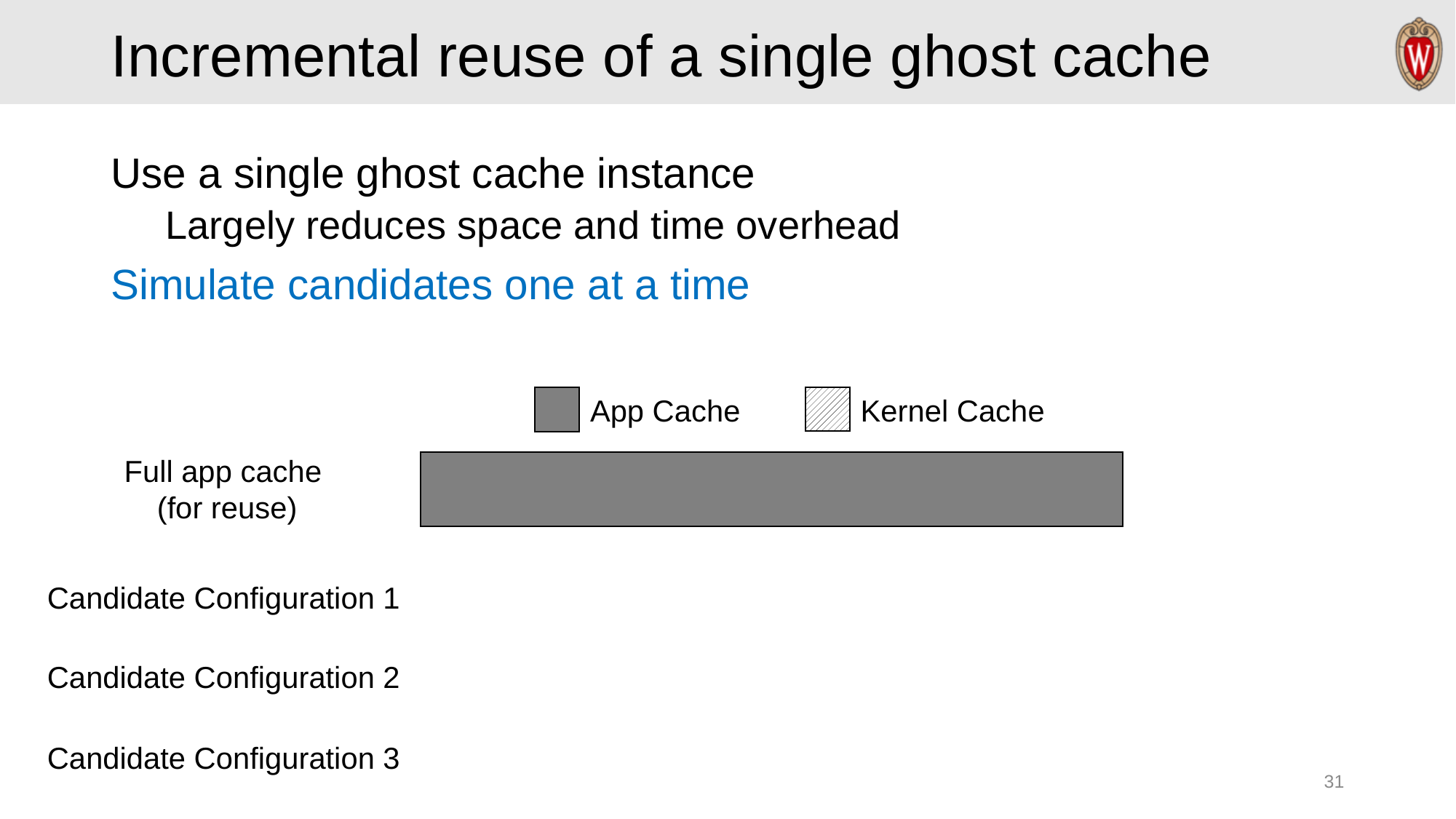

# Incremental reuse of a single ghost cache
Use a single ghost cache instance
Largely reduces space and time overhead
Simulate candidates one at a time
App Cache
Kernel Cache

Full app cache
(for reuse)

Candidate Configuration 1
Candidate Configuration 2
Candidate Configuration 3
31